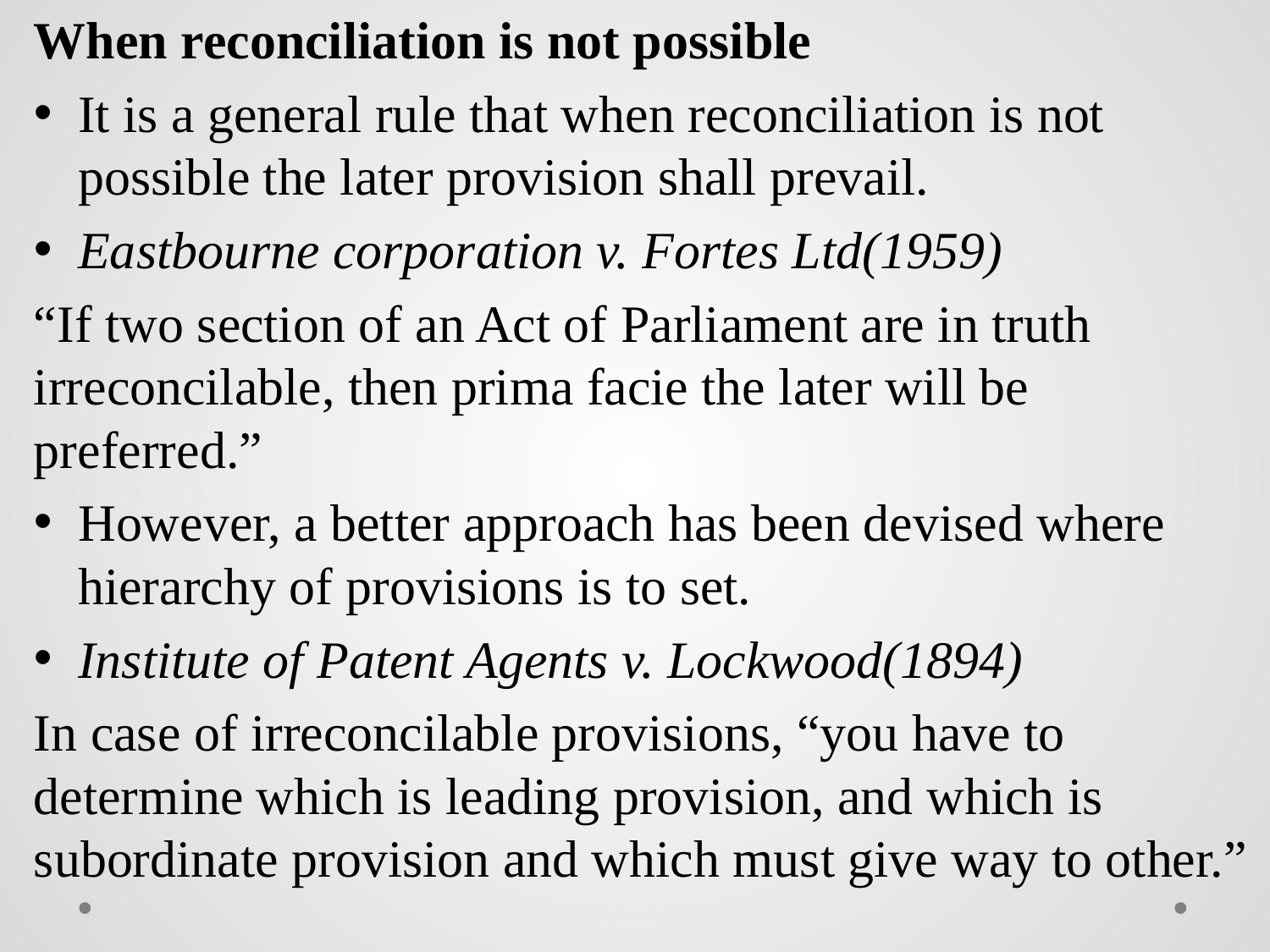

When reconciliation is not possible
It is a general rule that when reconciliation is not possible the later provision shall prevail.
Eastbourne corporation v. Fortes Ltd(1959)
“If two section of an Act of Parliament are in truth irreconcilable, then prima facie the later will be preferred.”
However, a better approach has been devised where hierarchy of provisions is to set.
Institute of Patent Agents v. Lockwood(1894)
In case of irreconcilable provisions, “you have to determine which is leading provision, and which is subordinate provision and which must give way to other.”